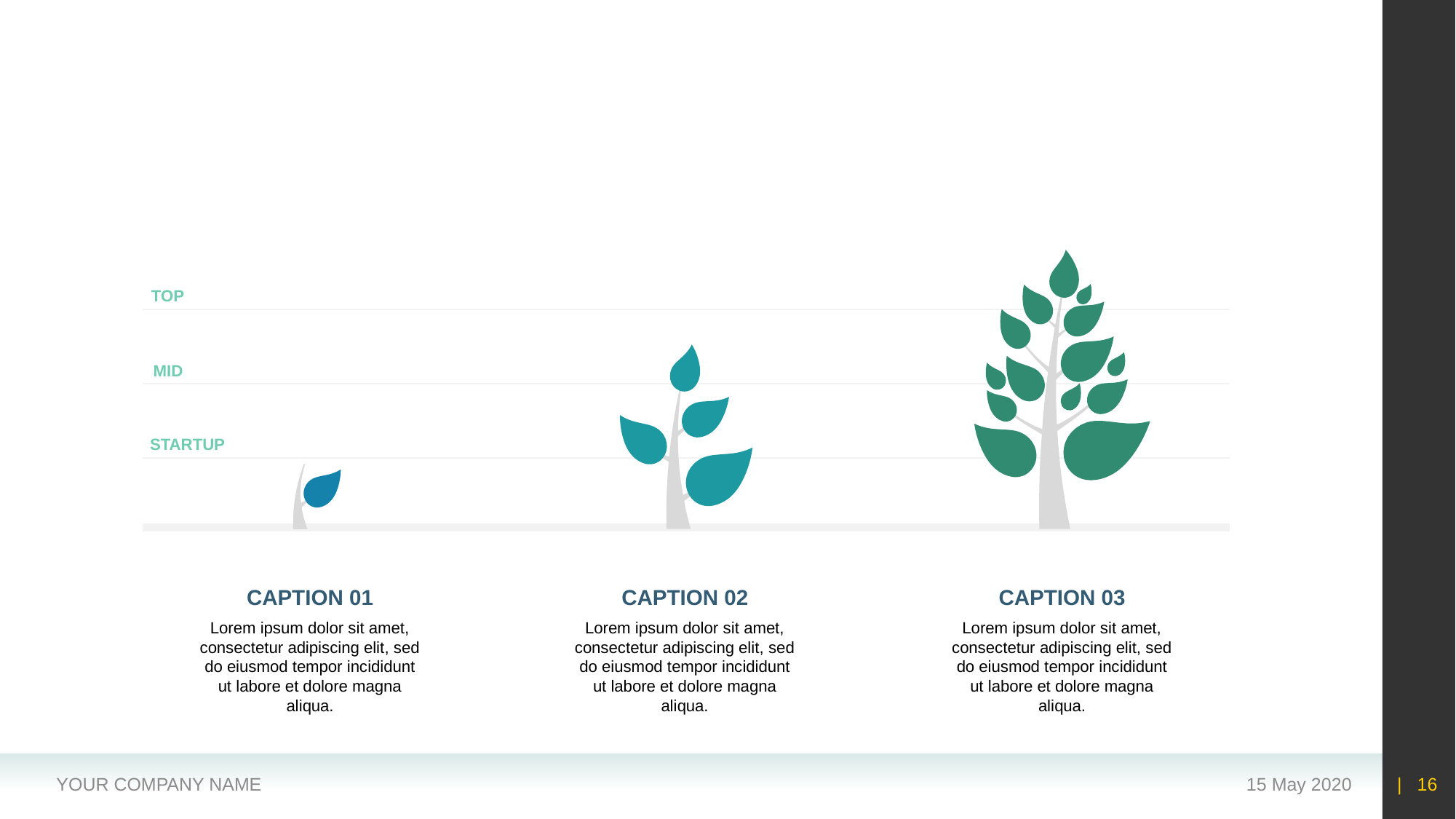

#

TOP

MID

STARTUP

CAPTION 01
CAPTION 02
CAPTION 03
Lorem ipsum dolor sit amet, consectetur adipiscing elit, sed do eiusmod tempor incididunt ut labore et dolore magna aliqua.
Lorem ipsum dolor sit amet, consectetur adipiscing elit, sed do eiusmod tempor incididunt ut labore et dolore magna aliqua.
Lorem ipsum dolor sit amet, consectetur adipiscing elit, sed do eiusmod tempor incididunt ut labore et dolore magna aliqua.
YOUR COMPANY NAME
15 May 2020
|   16